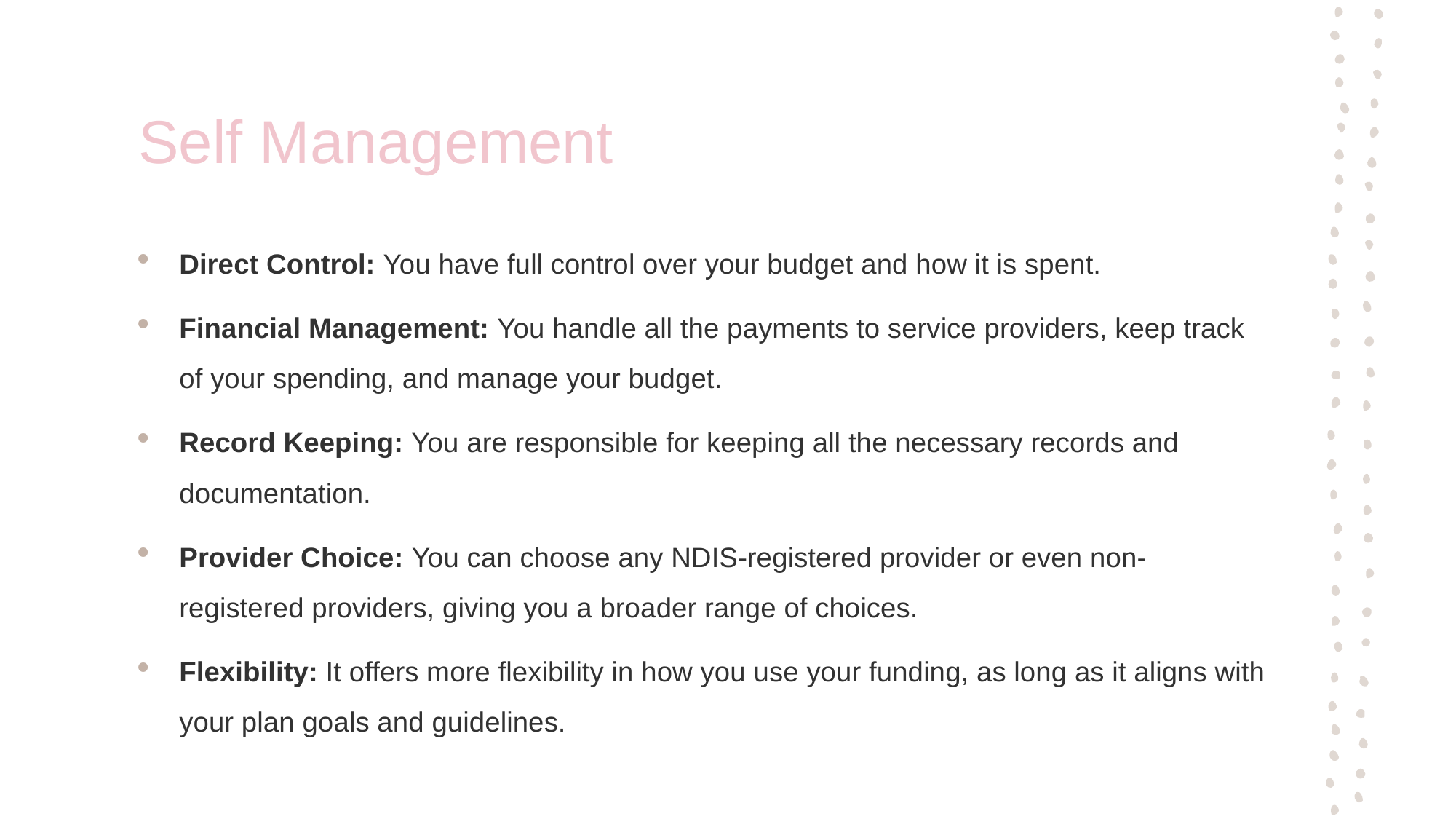

# Self Management
Direct Control: You have full control over your budget and how it is spent.
Financial Management: You handle all the payments to service providers, keep track of your spending, and manage your budget.
Record Keeping: You are responsible for keeping all the necessary records and documentation.
Provider Choice: You can choose any NDIS-registered provider or even non-registered providers, giving you a broader range of choices.
Flexibility: It offers more flexibility in how you use your funding, as long as it aligns with your plan goals and guidelines.